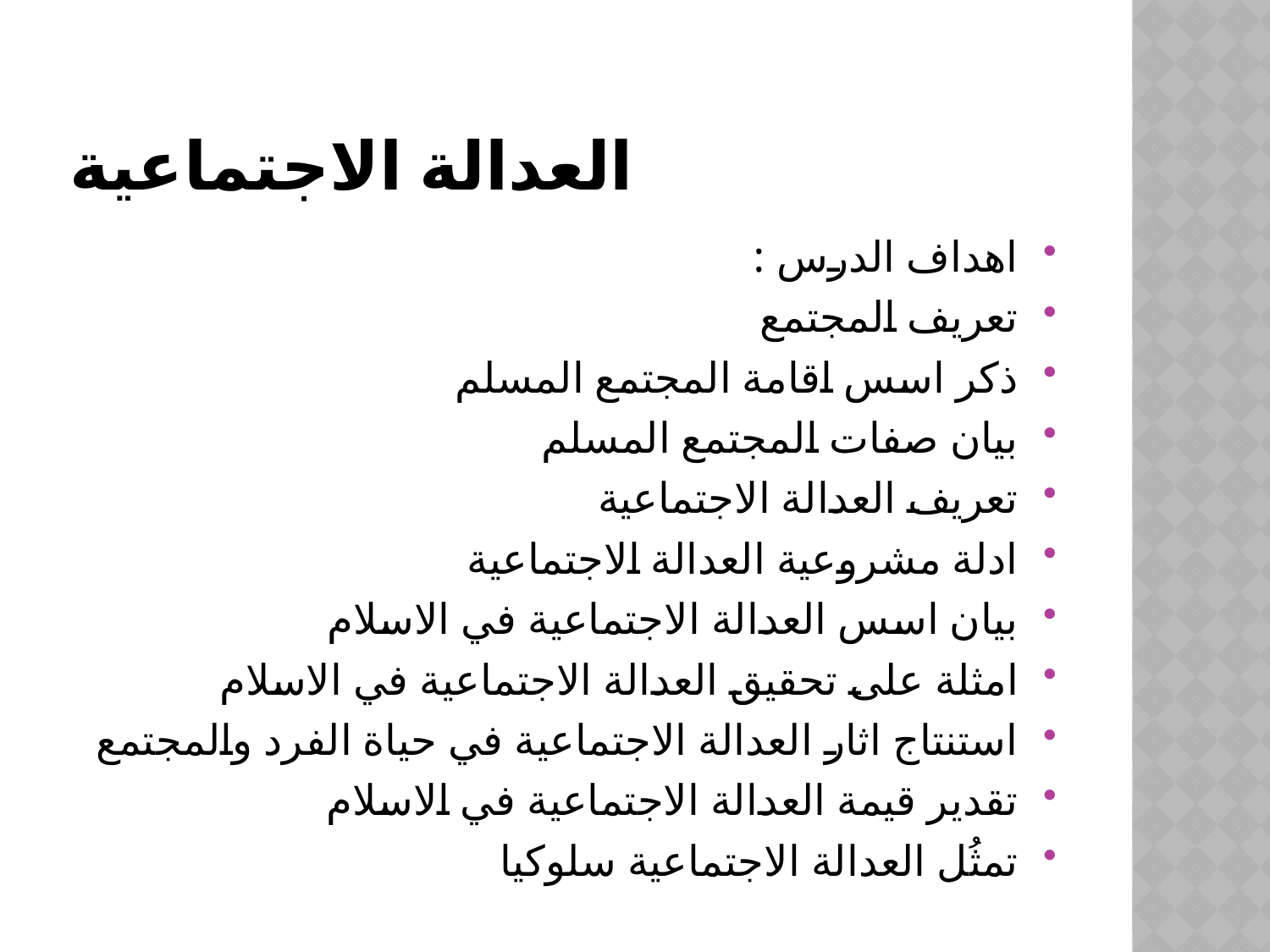

# العدالة الاجتماعية
اهداف الدرس :
تعريف المجتمع
ذكر اسس اقامة المجتمع المسلم
بيان صفات المجتمع المسلم
تعريف العدالة الاجتماعية
ادلة مشروعية العدالة الاجتماعية
بيان اسس العدالة الاجتماعية في الاسلام
امثلة على تحقيق العدالة الاجتماعية في الاسلام
استنتاج اثار العدالة الاجتماعية في حياة الفرد والمجتمع
تقدير قيمة العدالة الاجتماعية في الاسلام
تمثُل العدالة الاجتماعية سلوكيا